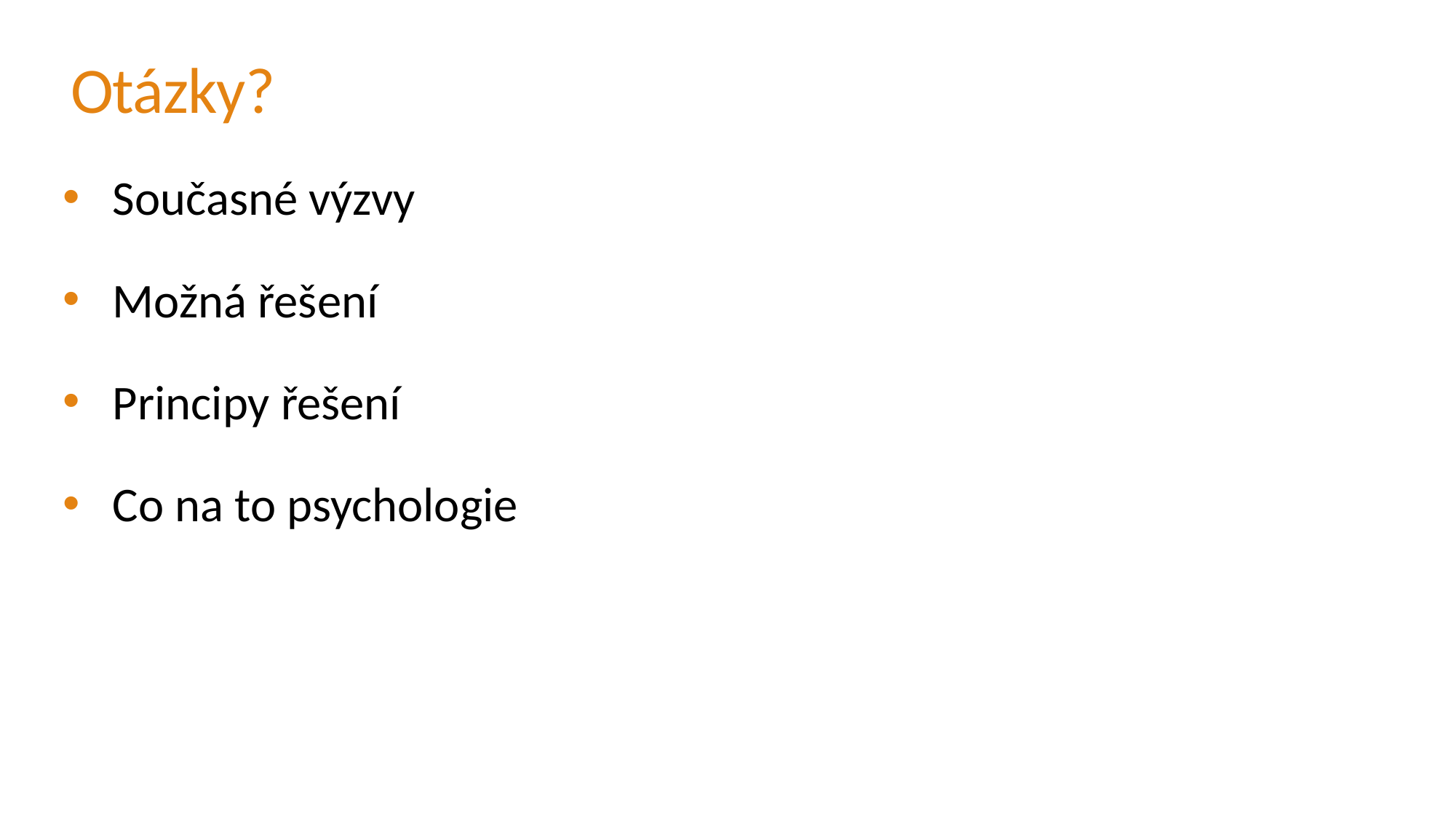

# Otázky?
   Současné výzvy
   Možná řešení
   Principy řešení
   Co na to psychologie